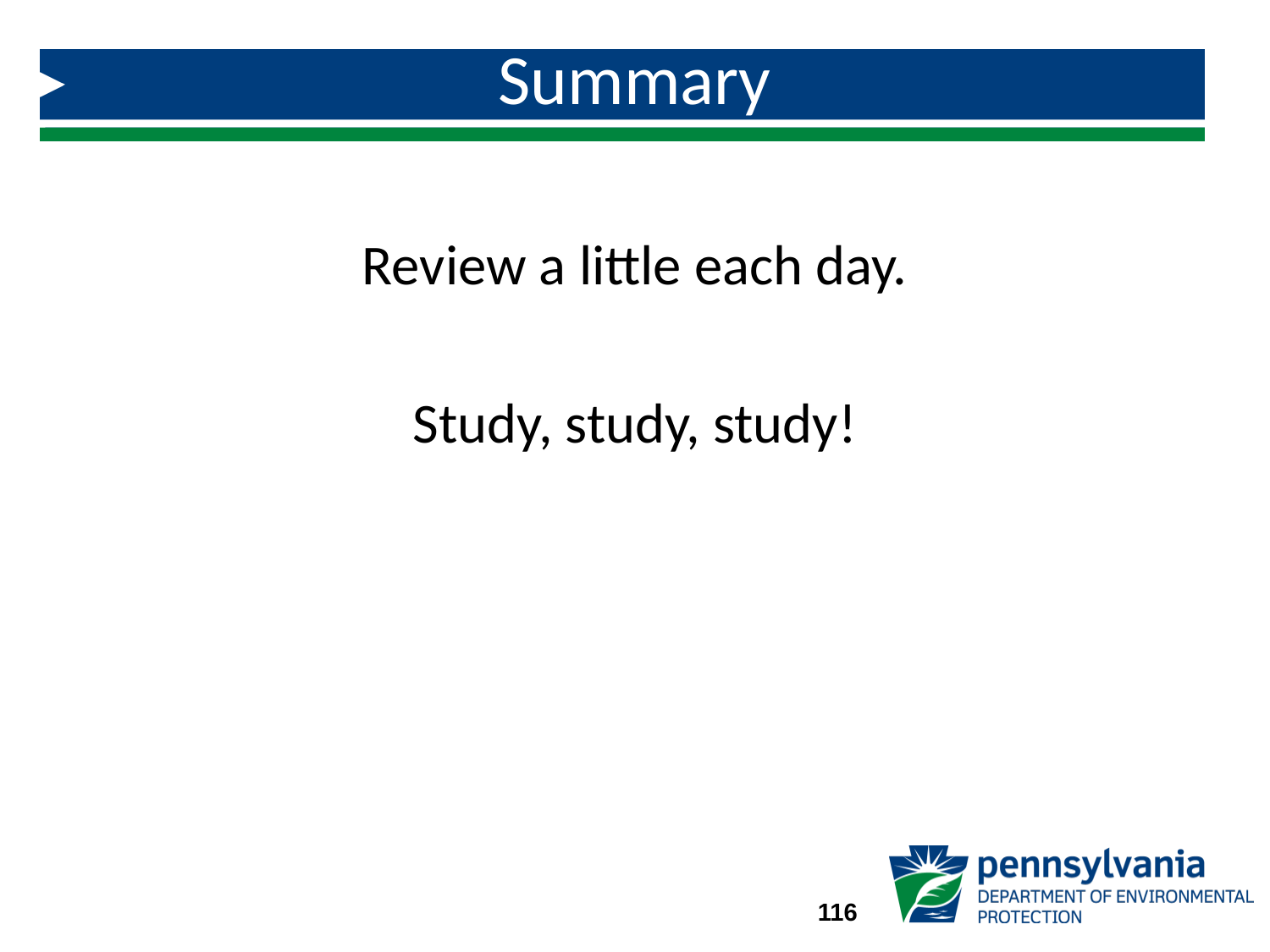

# Summary
Review a little each day.

Study, study, study!

116